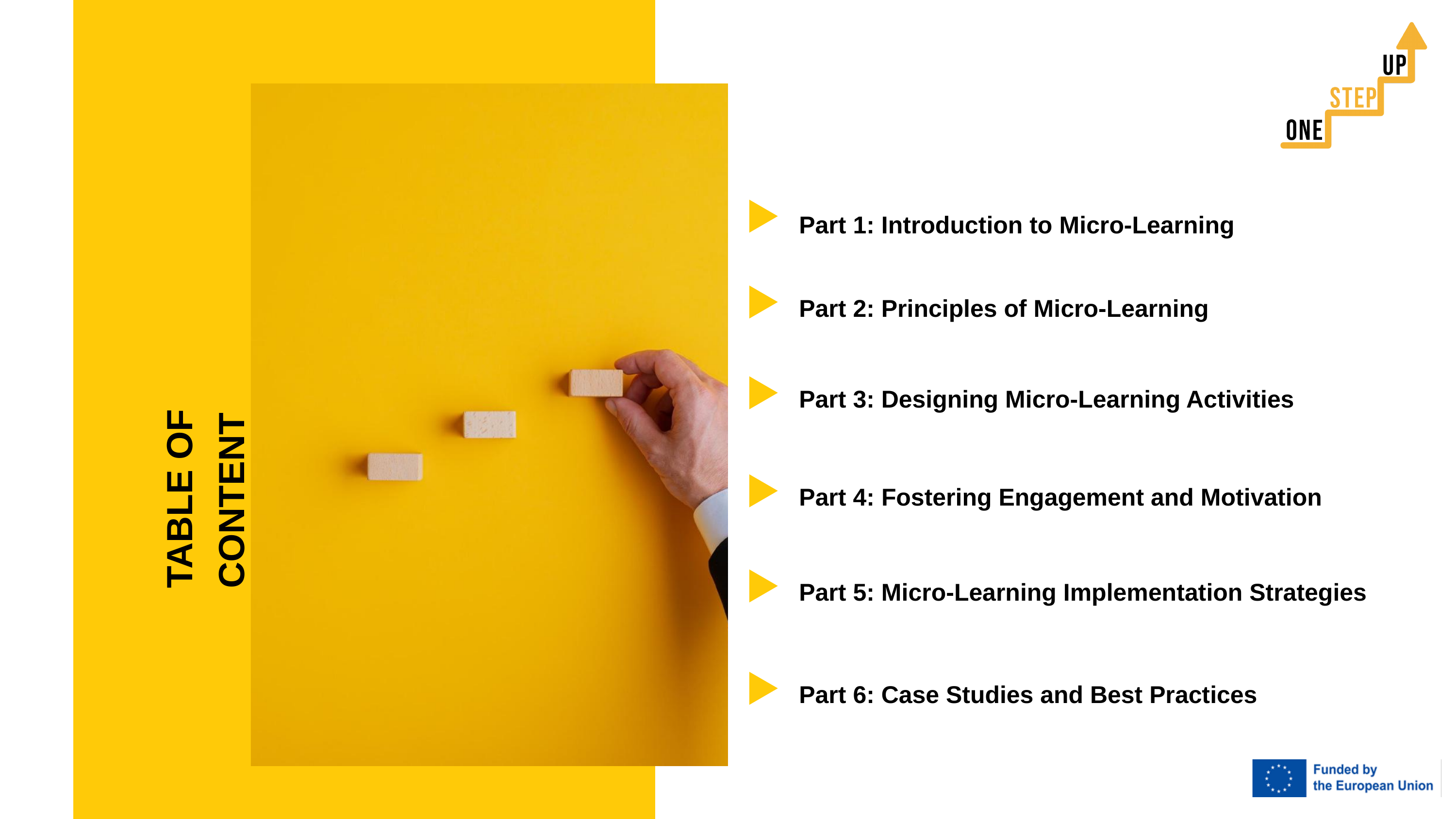

Part 1: Introduction to Micro-Learning

Part 2: Principles of Micro-Learning

Part 3: Designing Micro-Learning Activities

TABLE OF CONTENT
Part 4: Fostering Engagement and Motivation

Part 5: Micro-Learning Implementation Strategies

Part 6: Case Studies and Best Practices